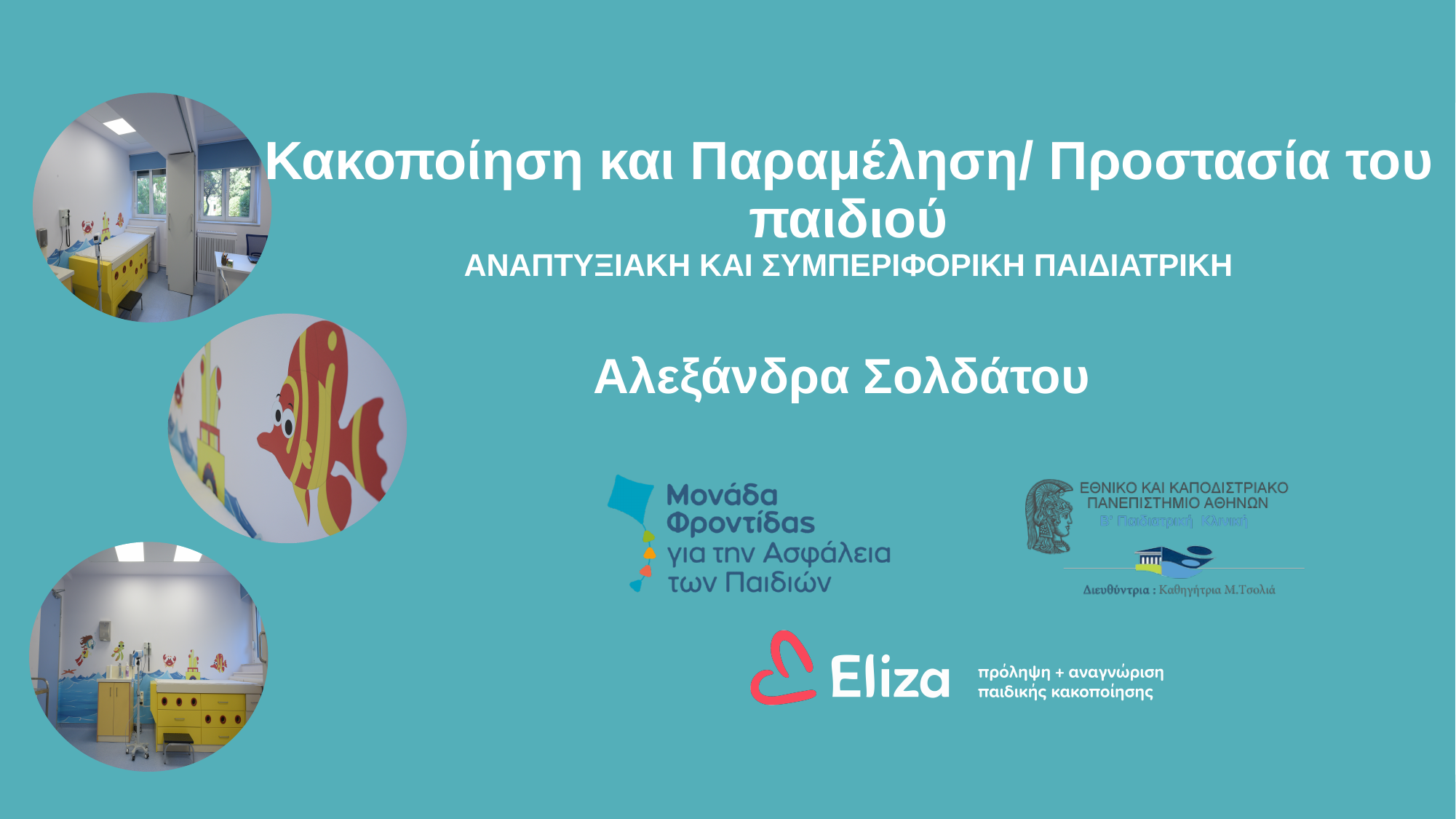

# Κακοποίηση και Παραμέληση/ Προστασία του παιδιού ΑΝΑΠΤΥΞΙΑΚΗ ΚΑΙ ΣΥΜΠΕΡΙΦΟΡΙΚΗ ΠΑΙΔΙΑΤΡΙΚΗ Αλεξάνδρα Σολδάτου